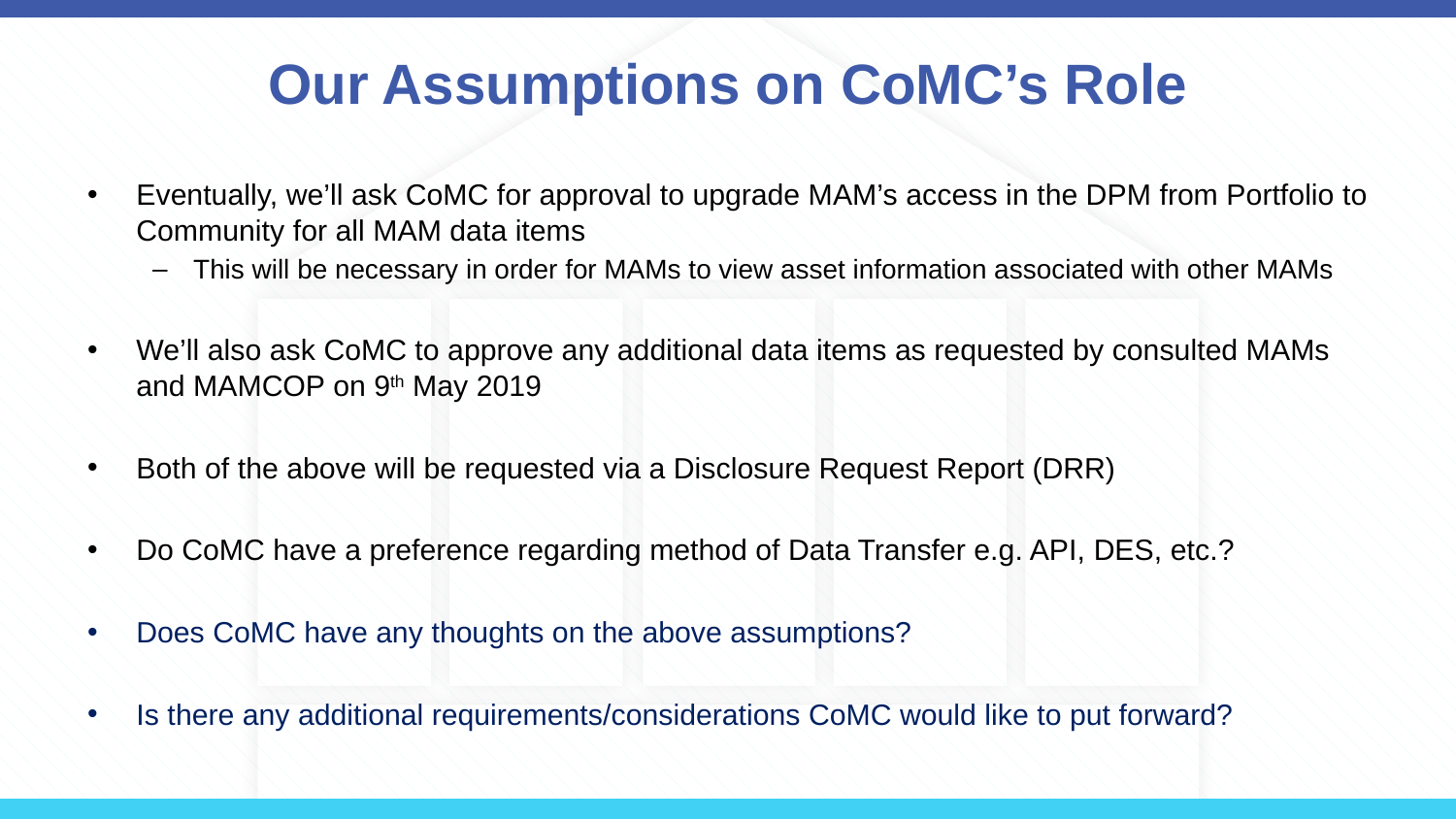

# Our Assumptions on CoMC’s Role
Eventually, we’ll ask CoMC for approval to upgrade MAM’s access in the DPM from Portfolio to Community for all MAM data items
This will be necessary in order for MAMs to view asset information associated with other MAMs

We’ll also ask CoMC to approve any additional data items as requested by consulted MAMs and MAMCOP on 9th May 2019

Both of the above will be requested via a Disclosure Request Report (DRR)

Do CoMC have a preference regarding method of Data Transfer e.g. API, DES, etc.?

Does CoMC have any thoughts on the above assumptions?

Is there any additional requirements/considerations CoMC would like to put forward?